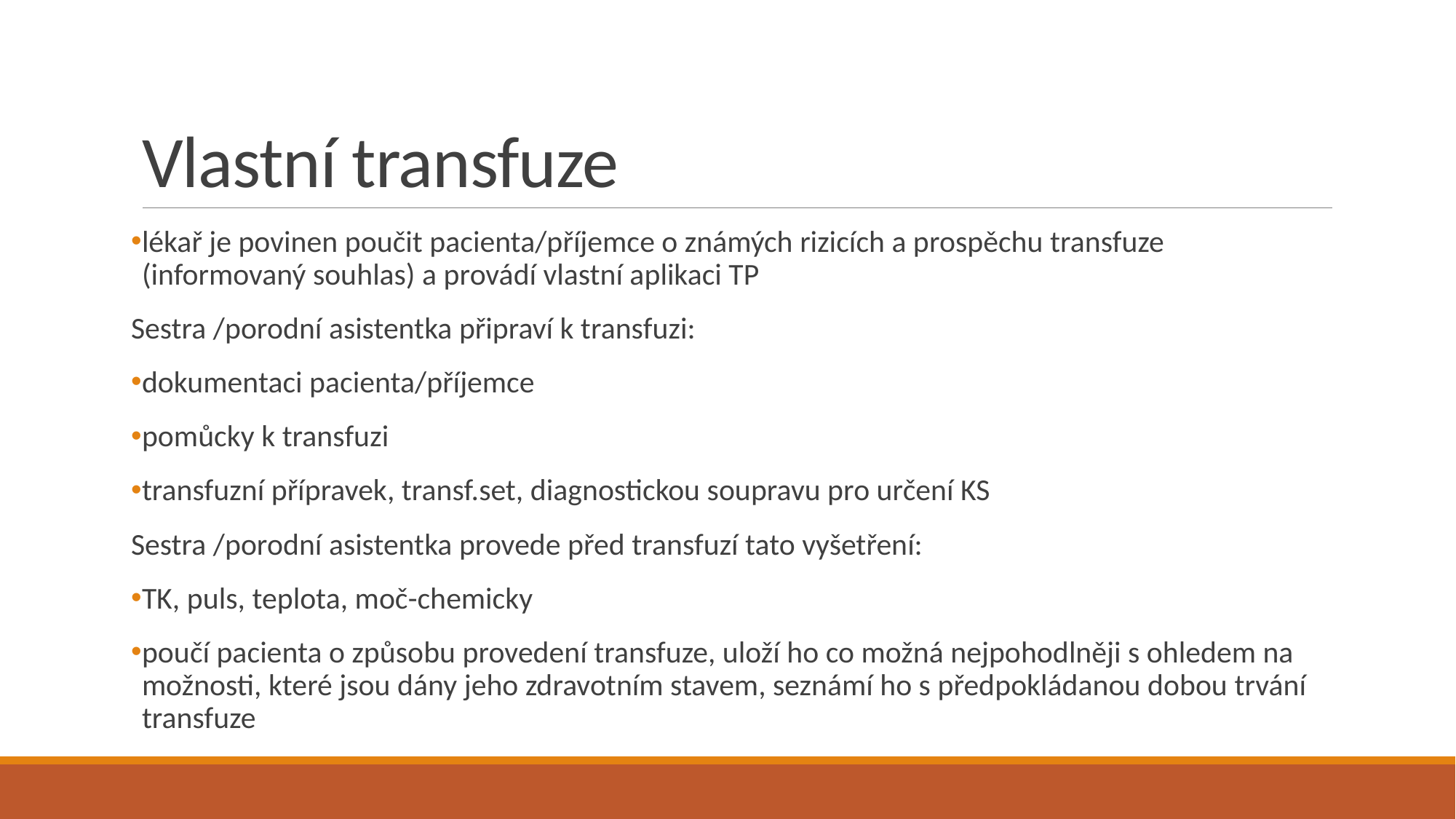

# Vlastní transfuze
lékař je povinen poučit pacienta/příjemce o známých rizicích a prospěchu transfuze (informovaný souhlas) a provádí vlastní aplikaci TP
Sestra /porodní asistentka připraví k transfuzi:
dokumentaci pacienta/příjemce
pomůcky k transfuzi
transfuzní přípravek, transf.set, diagnostickou soupravu pro určení KS
Sestra /porodní asistentka provede před transfuzí tato vyšetření:
TK, puls, teplota, moč-chemicky
poučí pacienta o způsobu provedení transfuze, uloží ho co možná nejpohodlněji s ohledem na možnosti, které jsou dány jeho zdravotním stavem, seznámí ho s předpokládanou dobou trvání transfuze